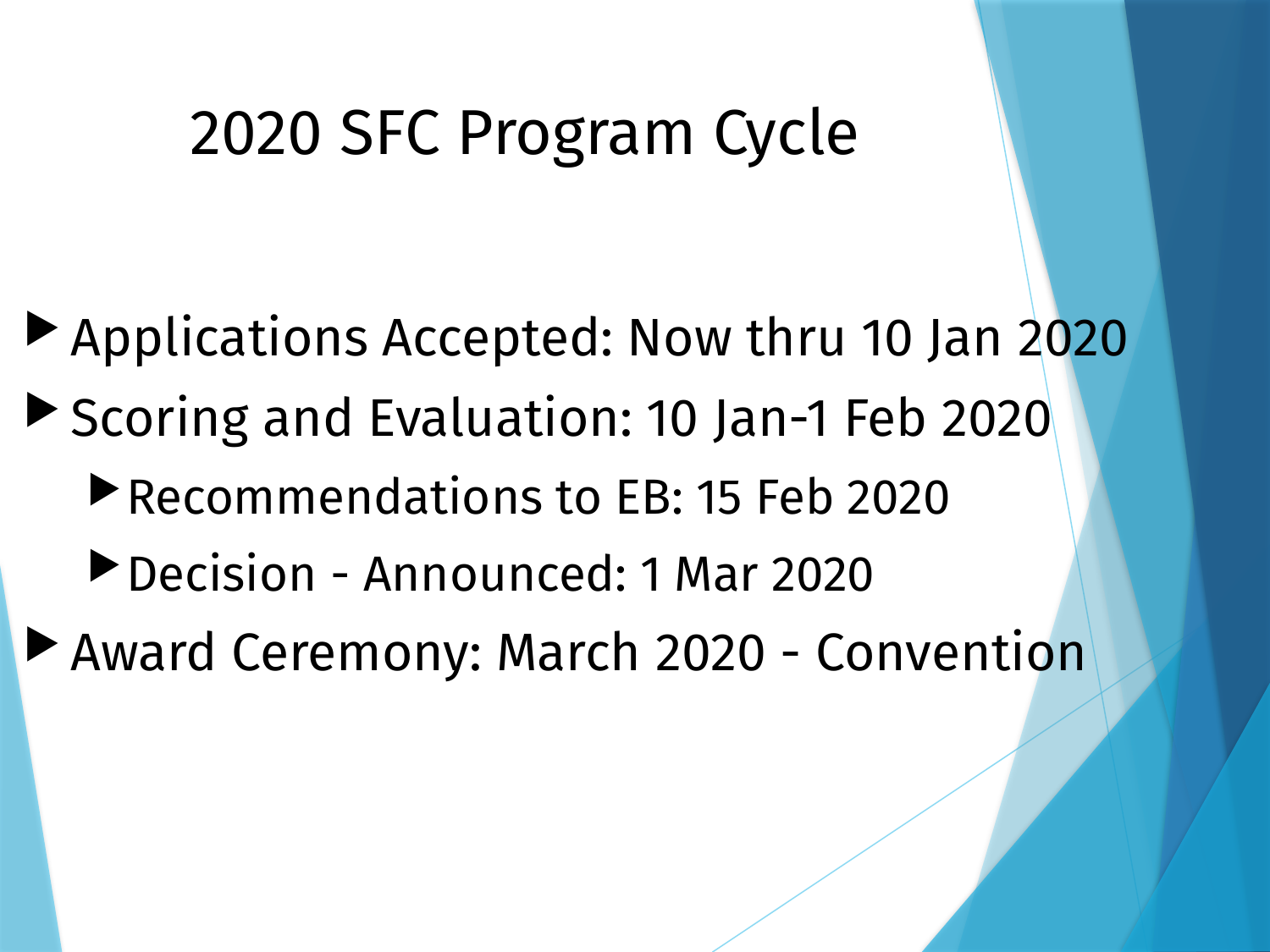

# 2020 SFC Program Cycle
Applications Accepted: Now thru 10 Jan 2020
Scoring and Evaluation: 10 Jan-1 Feb 2020
Recommendations to EB: 15 Feb 2020
Decision - Announced: 1 Mar 2020
Award Ceremony: March 2020 - Convention